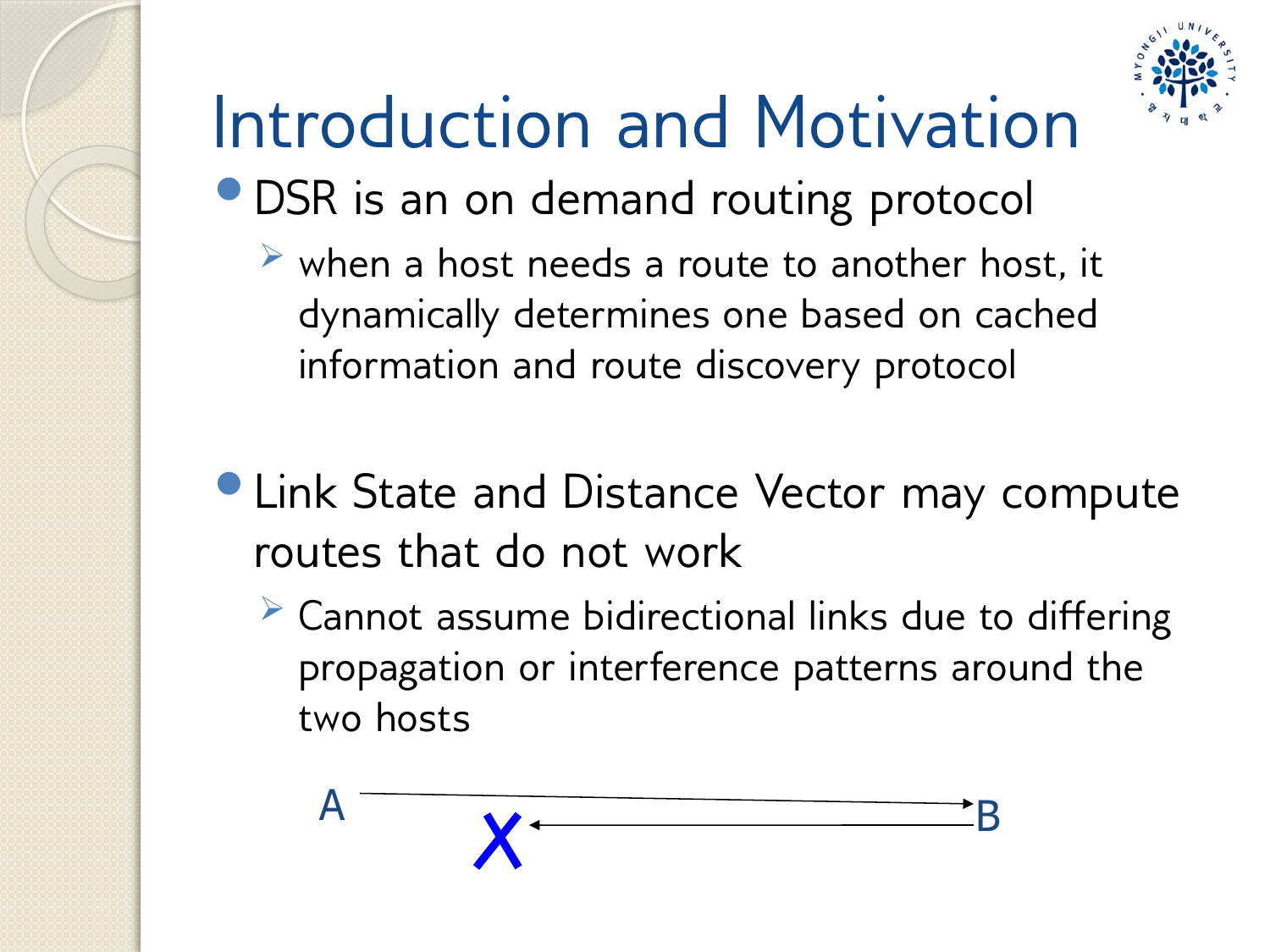

# Introduction and Motivation
DSR is an on demand routing protocol
when a host needs a route to another host, it dynamically determines one based on cached information and route discovery protocol

Link State and Distance Vector may compute routes that do not work
Cannot assume bidirectional links due to differing propagation or interference patterns around the two hosts

A
B